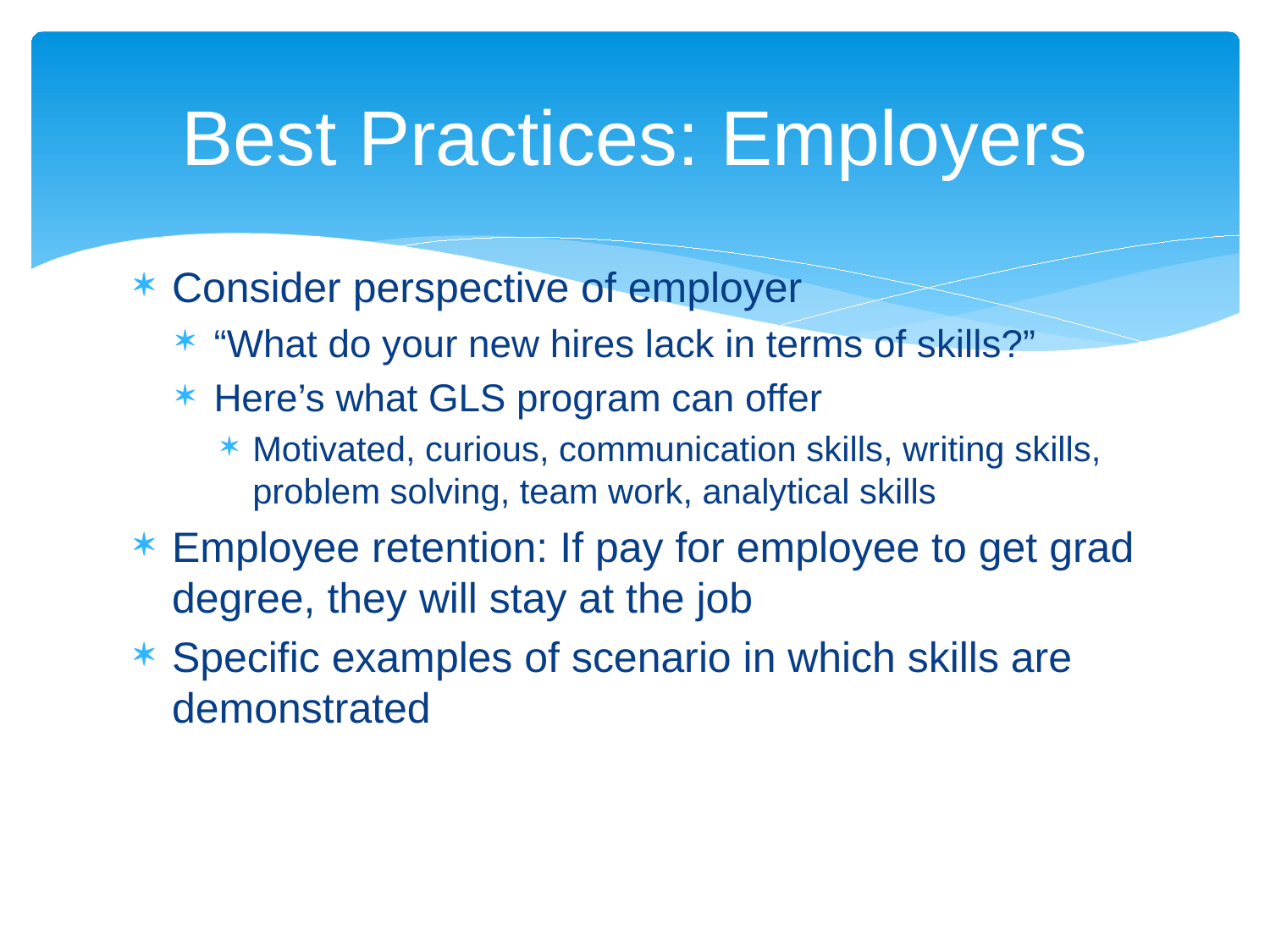

# Best Practices: Employers
Consider perspective of employer
“What do your new hires lack in terms of skills?”
Here’s what GLS program can offer
Motivated, curious, communication skills, writing skills, problem solving, team work, analytical skills
Employee retention: If pay for employee to get grad degree, they will stay at the job
Specific examples of scenario in which skills are demonstrated